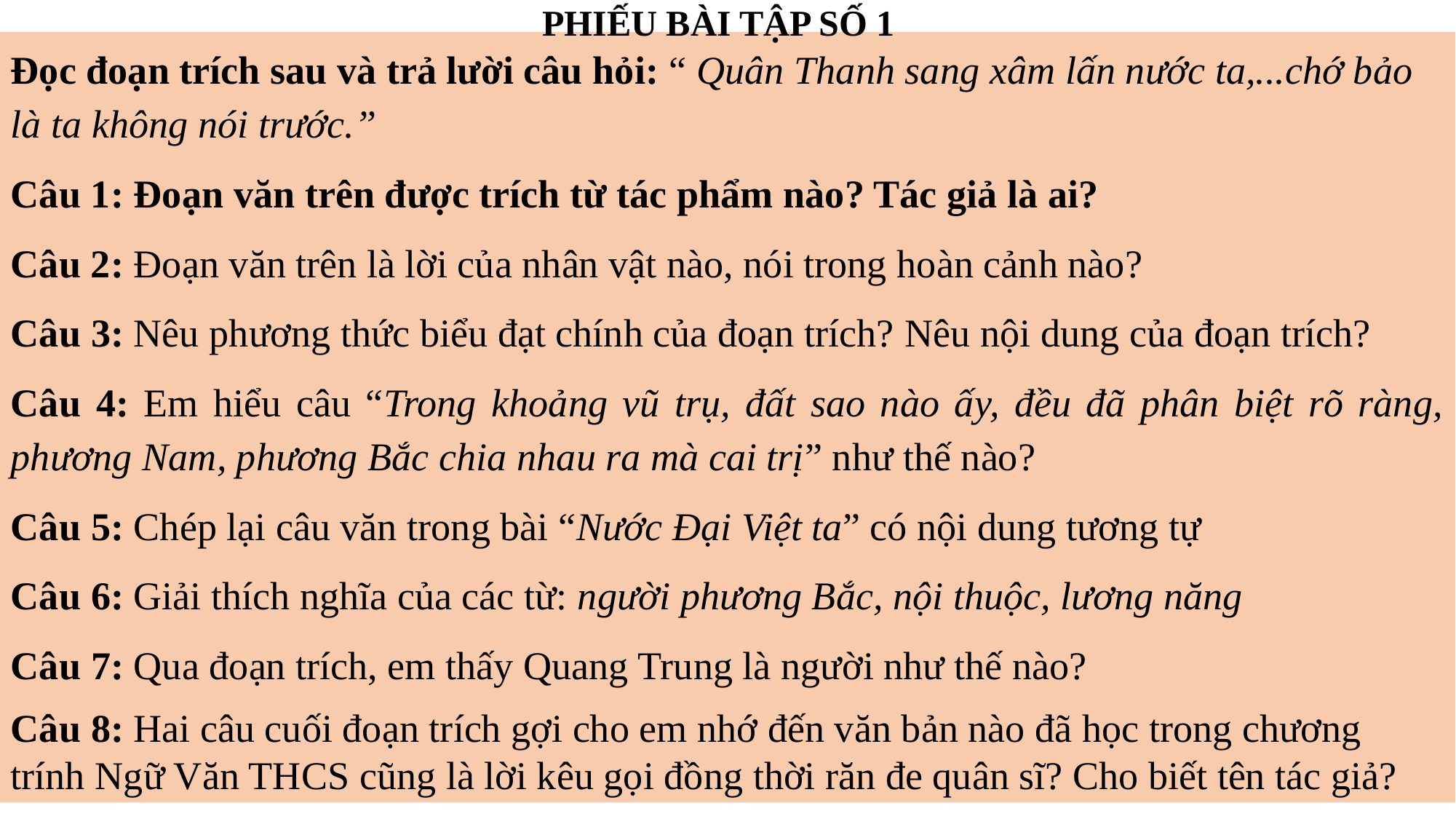

PHIẾU BÀI TẬP SỐ 1
Đọc đoạn trích sau và trả lười câu hỏi: “ Quân Thanh sang xâm lấn nước ta,...chớ bảo là ta không nói trước.”
Câu 1: Đoạn văn trên được trích từ tác phẩm nào? Tác giả là ai?
Câu 2: Đoạn văn trên là lời của nhân vật nào, nói trong hoàn cảnh nào?
Câu 3: Nêu phương thức biểu đạt chính của đoạn trích? Nêu nội dung của đoạn trích?
Câu 4: Em hiểu câu “Trong khoảng vũ trụ, đất sao nào ấy, đều đã phân biệt rõ ràng, phương Nam, phương Bắc chia nhau ra mà cai trị” như thế nào?
Câu 5: Chép lại câu văn trong bài “Nước Đại Việt ta” có nội dung tương tự
Câu 6: Giải thích nghĩa của các từ: người phương Bắc, nội thuộc, lương năng
Câu 7: Qua đoạn trích, em thấy Quang Trung là người như thế nào?
Câu 8: Hai câu cuối đoạn trích gợi cho em nhớ đến văn bản nào đã học trong chương trính Ngữ Văn THCS cũng là lời kêu gọi đồng thời răn đe quân sĩ? Cho biết tên tác giả?